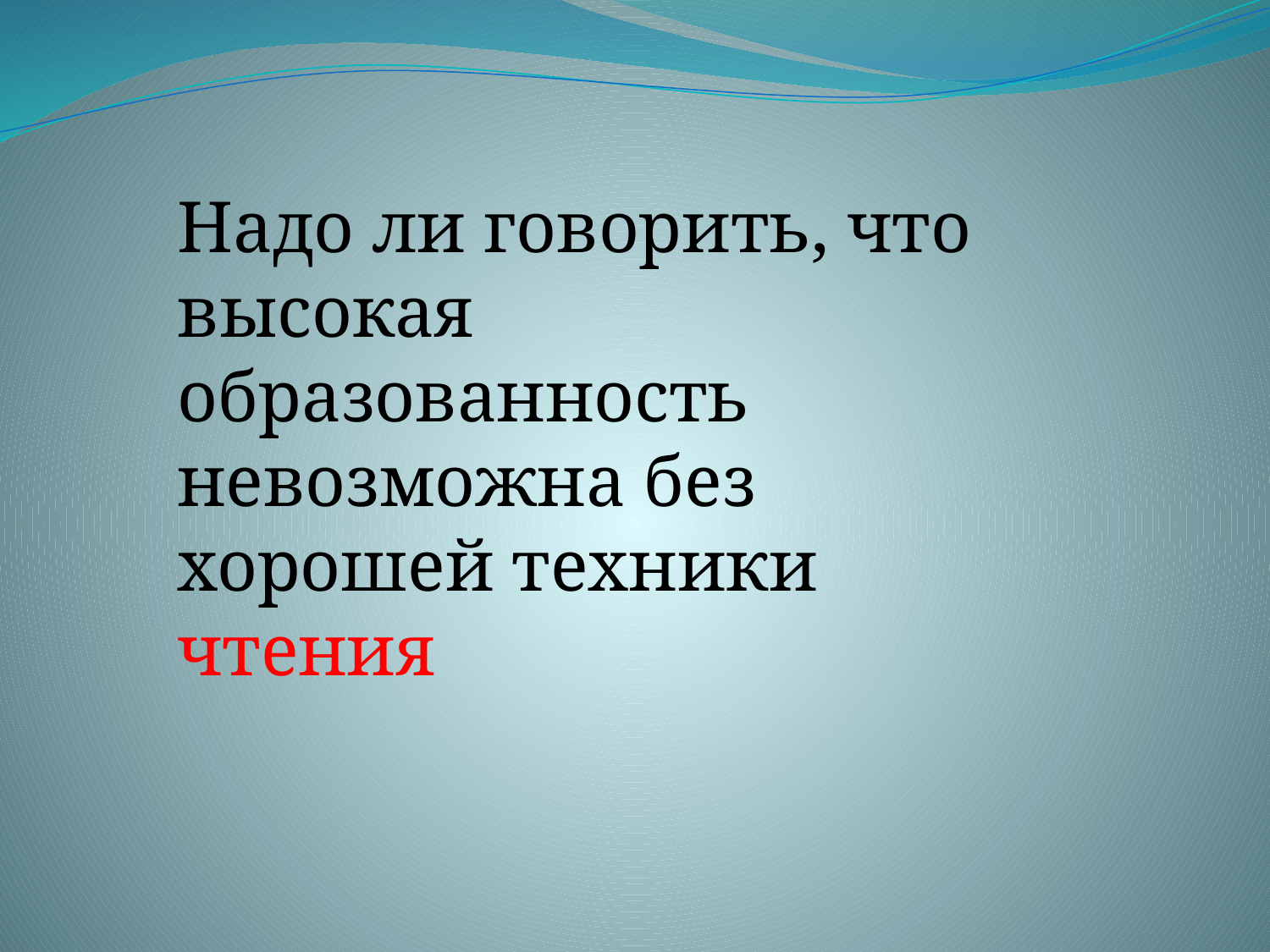

Надо ли говорить, что высокая образованность невозможна без хорошей техники чтения